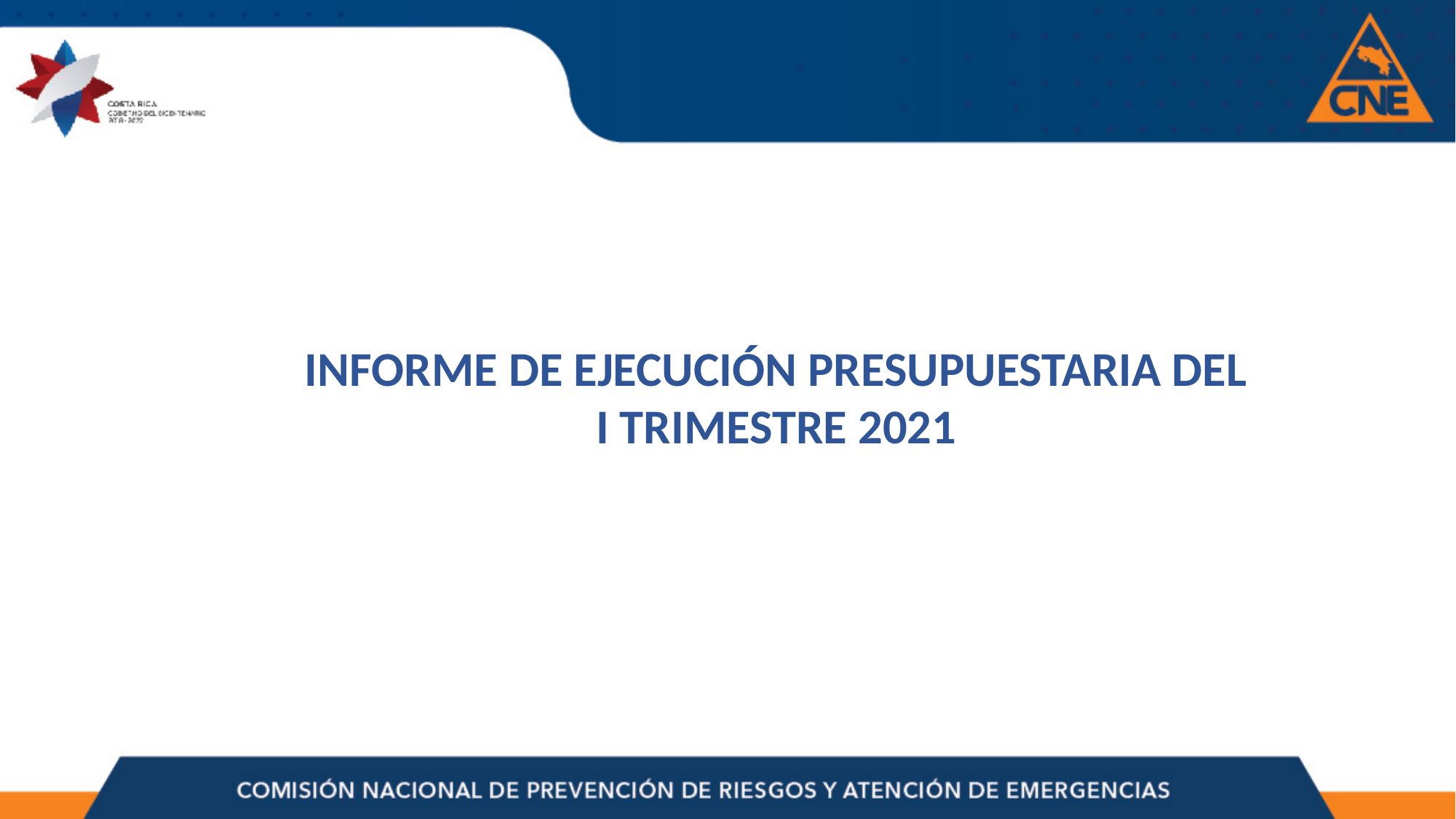

INFORME DE EJECUCIÓN PRESUPUESTARIA DEL
I TRIMESTRE 2021